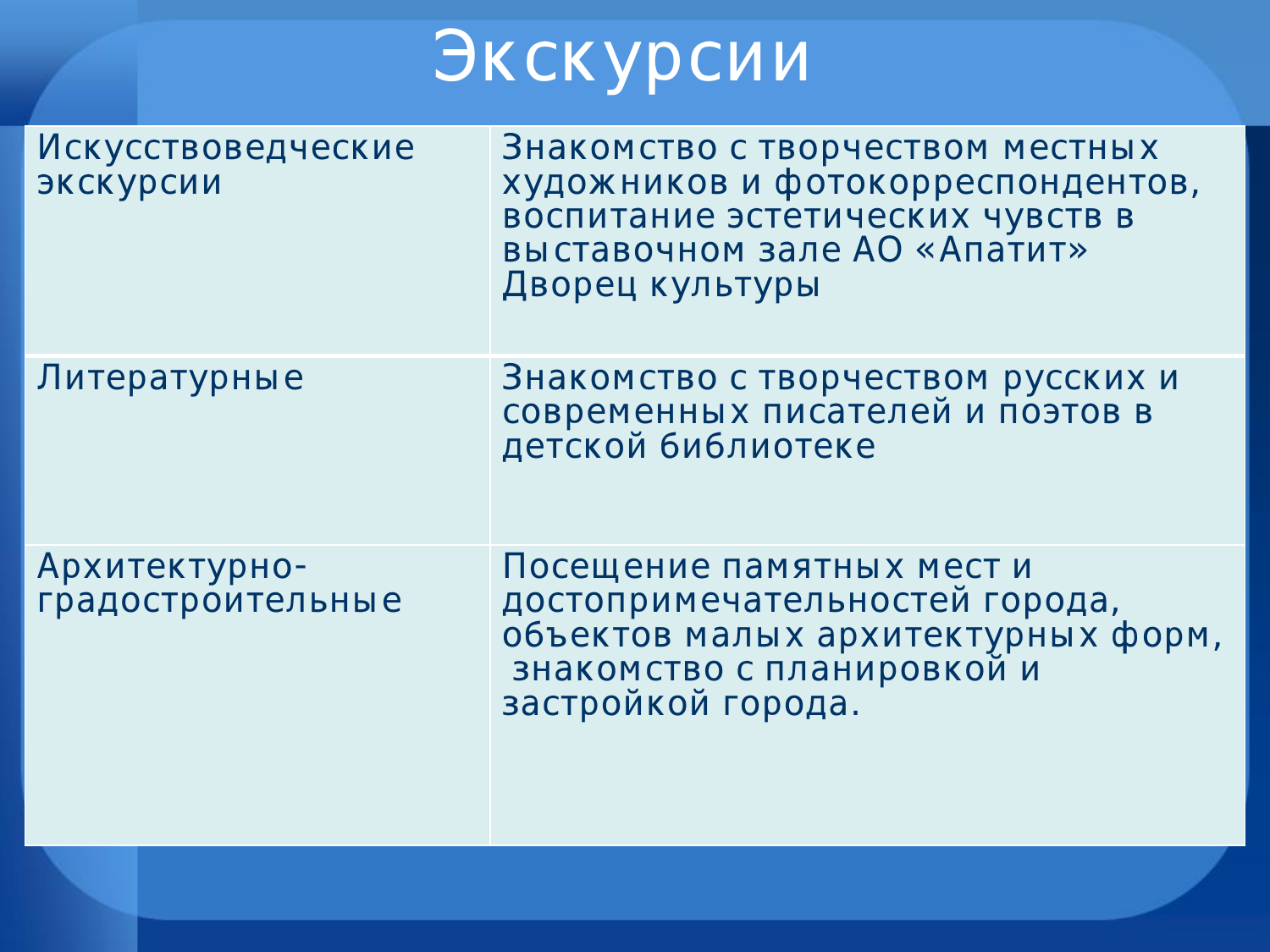

# Экскурсии
| Искусствоведческие экскурсии | Знакомство с творчеством местных художников и фотокорреспондентов, воспитание эстетических чувств в выставочном зале АО «Апатит» Дворец культуры |
| --- | --- |
| Литературные | Знакомство с творчеством русских и современных писателей и поэтов в детской библиотеке |
| Архитектурно-градостроительные | Посещение памятных мест и достопримечательностей города, объектов малых архитектурных форм, знакомство с планировкой и застройкой города. |